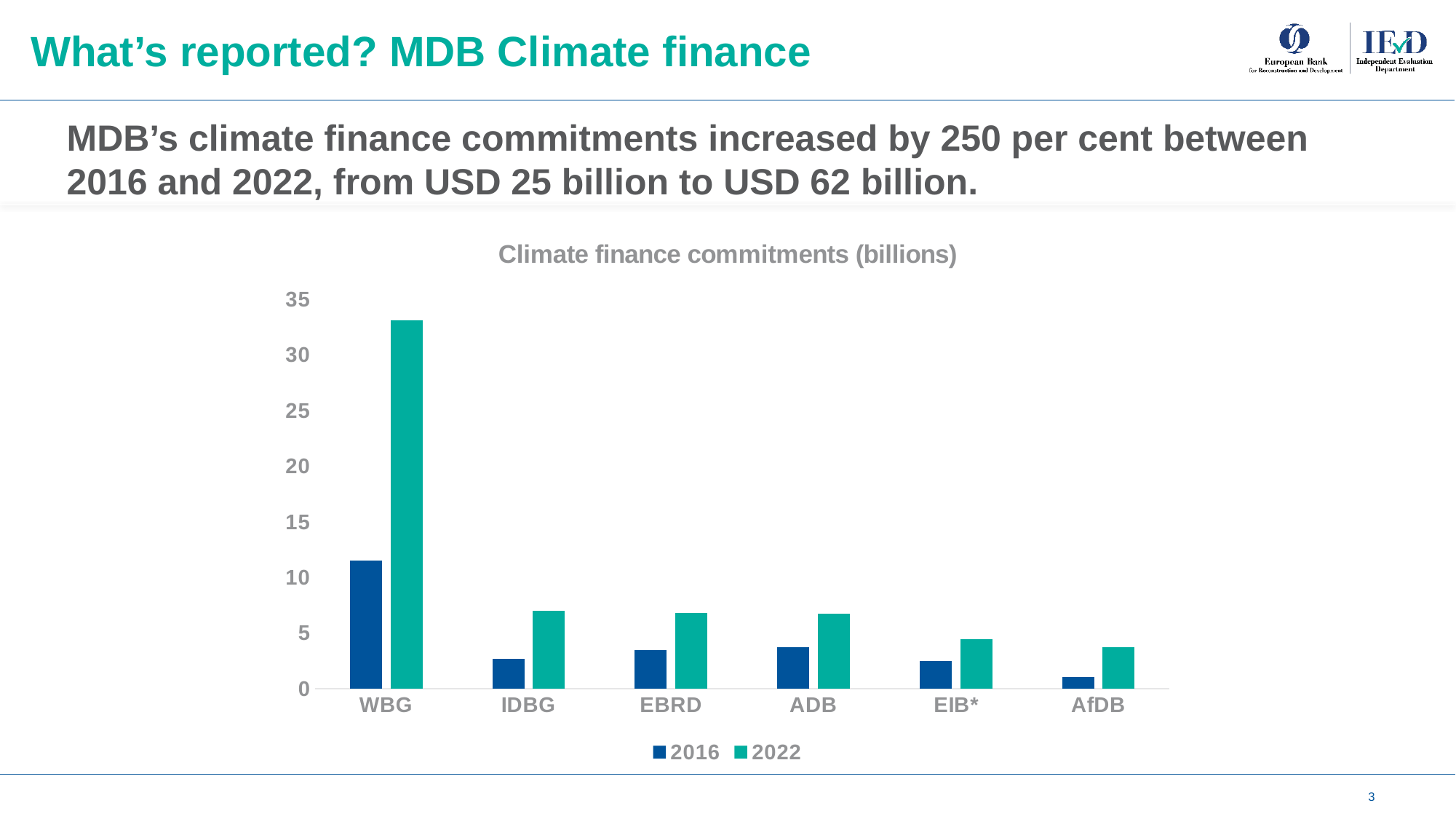

What’s reported? MDB Climate finance
MDB’s climate finance commitments increased by 250 per cent between 2016 and 2022, from USD 25 billion to USD 62 billion.

### Chart: Climate finance commitments (billions)

| Category | 2016 | 2022 |
|---|---|---|
| WBG | 11.49 | 33.1 |
| IDBG | 2.69 | 7.0 |
| EBRD | 3.5 | 6.8 |
| ADB | 3.74 | 6.72 |
| EIB* | 2.51 | 4.48 |
| AfDB | 1.06 | 3.7 |
3